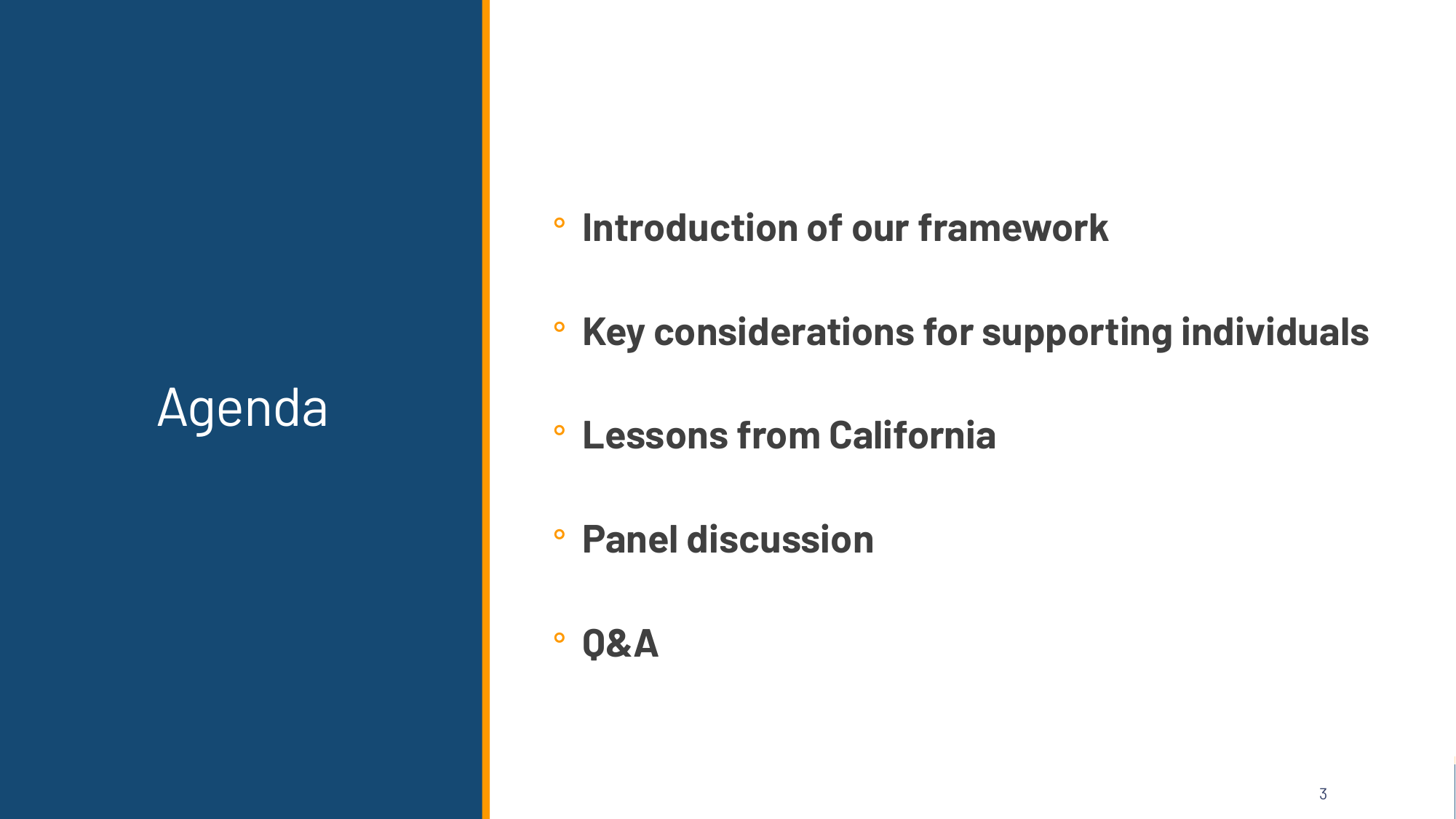

# Agenda
 Introduction of our framework
 Key considerations for supporting individuals
 Lessons from California
 Panel discussion
 Q&A
3